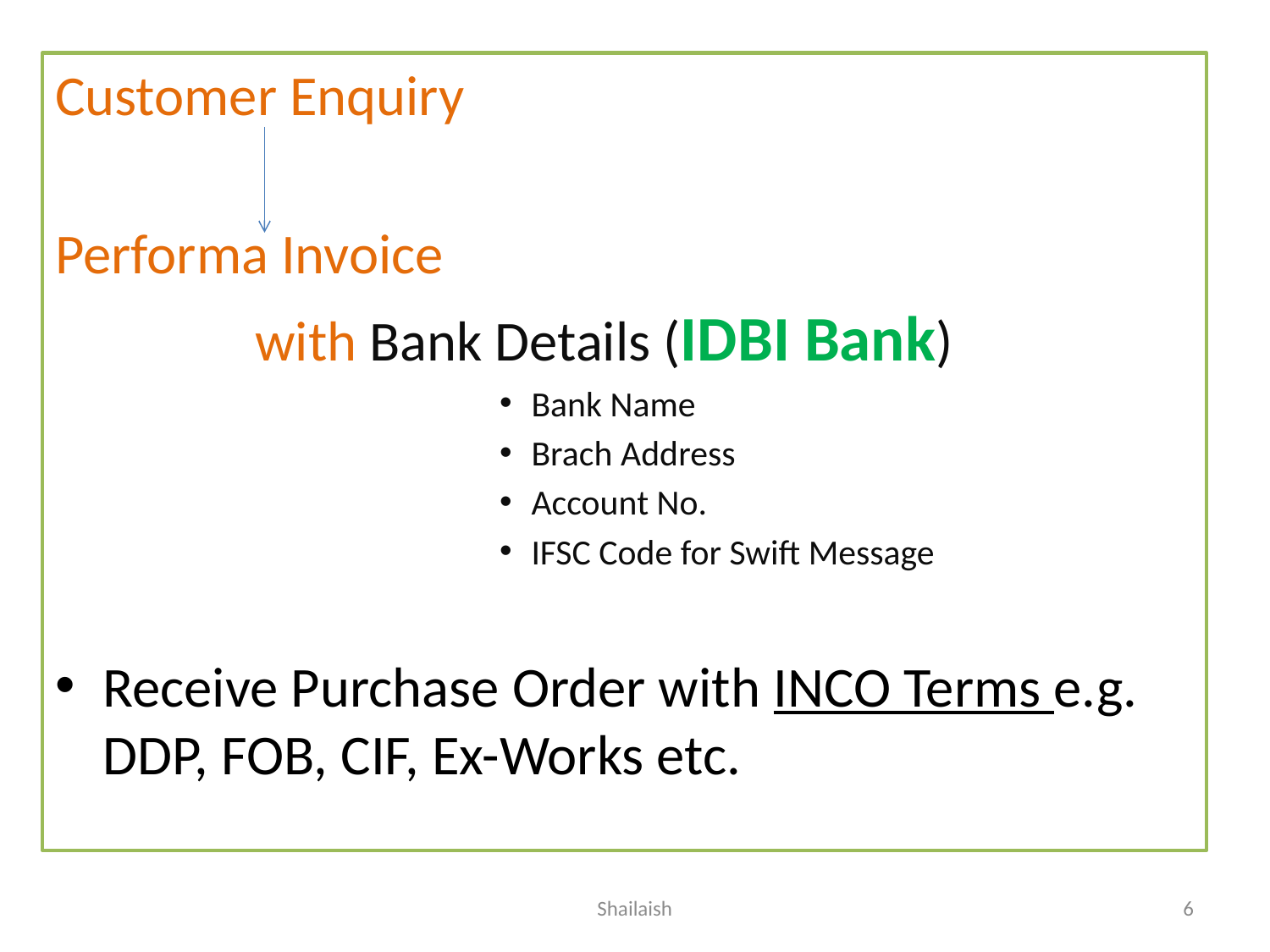

Customer Enquiry

Performa Invoice
		  with Bank Details (IDBI Bank)
Bank Name
Brach Address
Account No.
IFSC Code for Swift Message

Receive Purchase Order with INCO Terms e.g. DDP, FOB, CIF, Ex-Works etc.
Shailaish
6